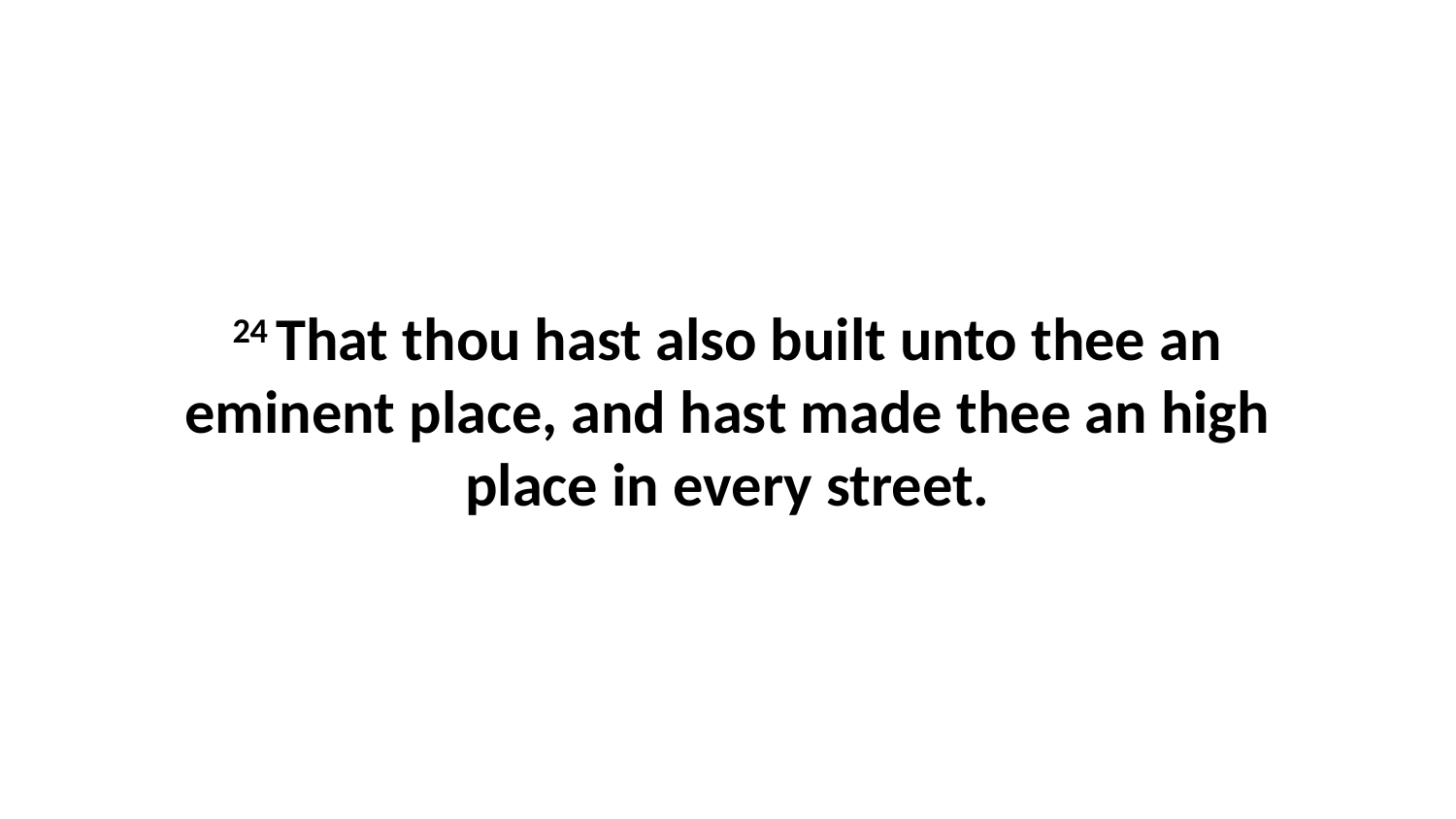

24 That thou hast also built unto thee an eminent place, and hast made thee an high place in every street.